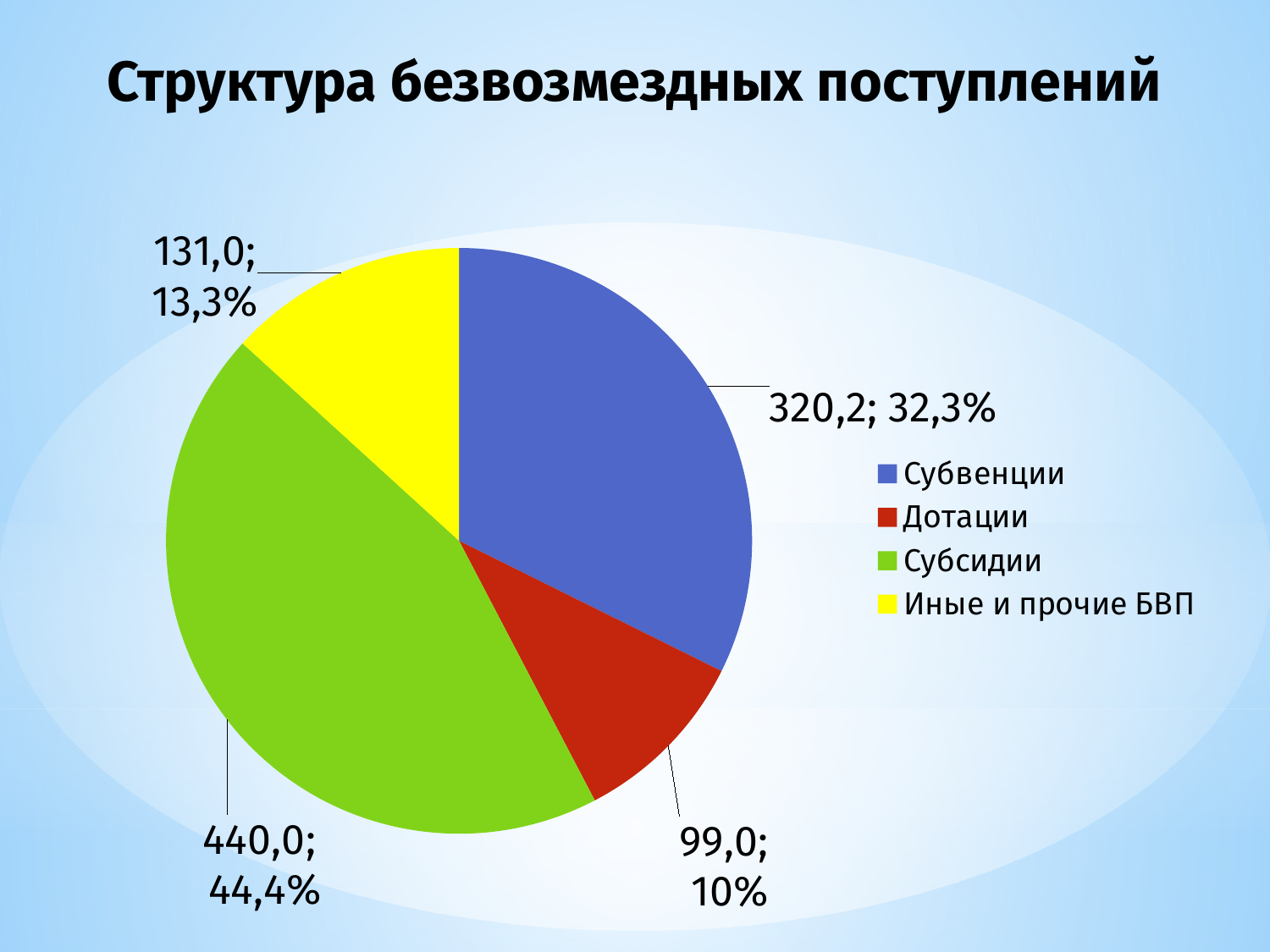

# Структура безвозмездных поступлений

### Chart

| Category | Продажи |
|---|---|
| Субвенции | 320.2 |
| Дотации | 99.0 |
| Субсидии | 440.0 |
| Иные и прочие БВП | 131.0 |

[unsupported chart]